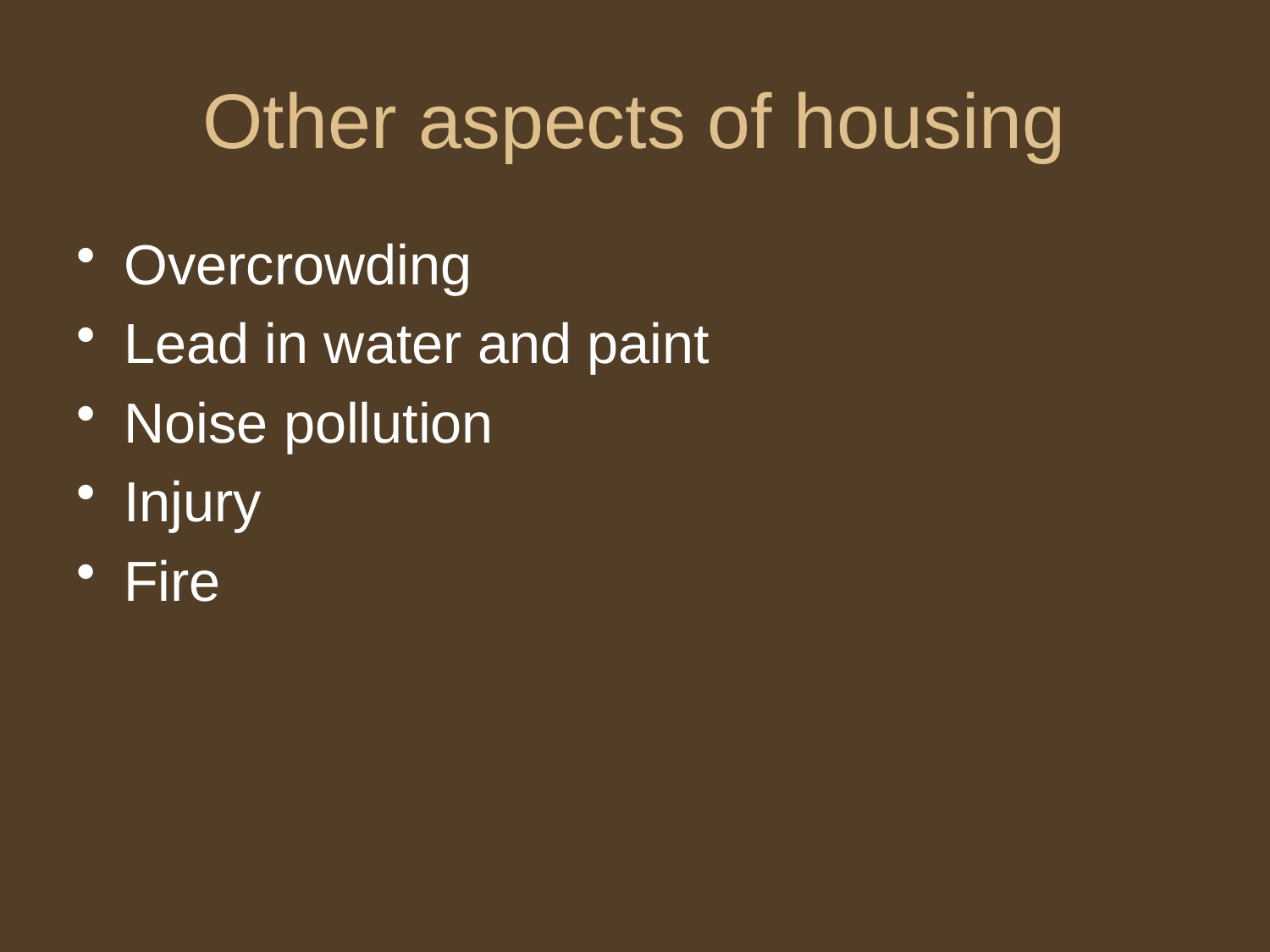

# Other aspects of housing
Overcrowding
Lead in water and paint
Noise pollution
Injury
Fire